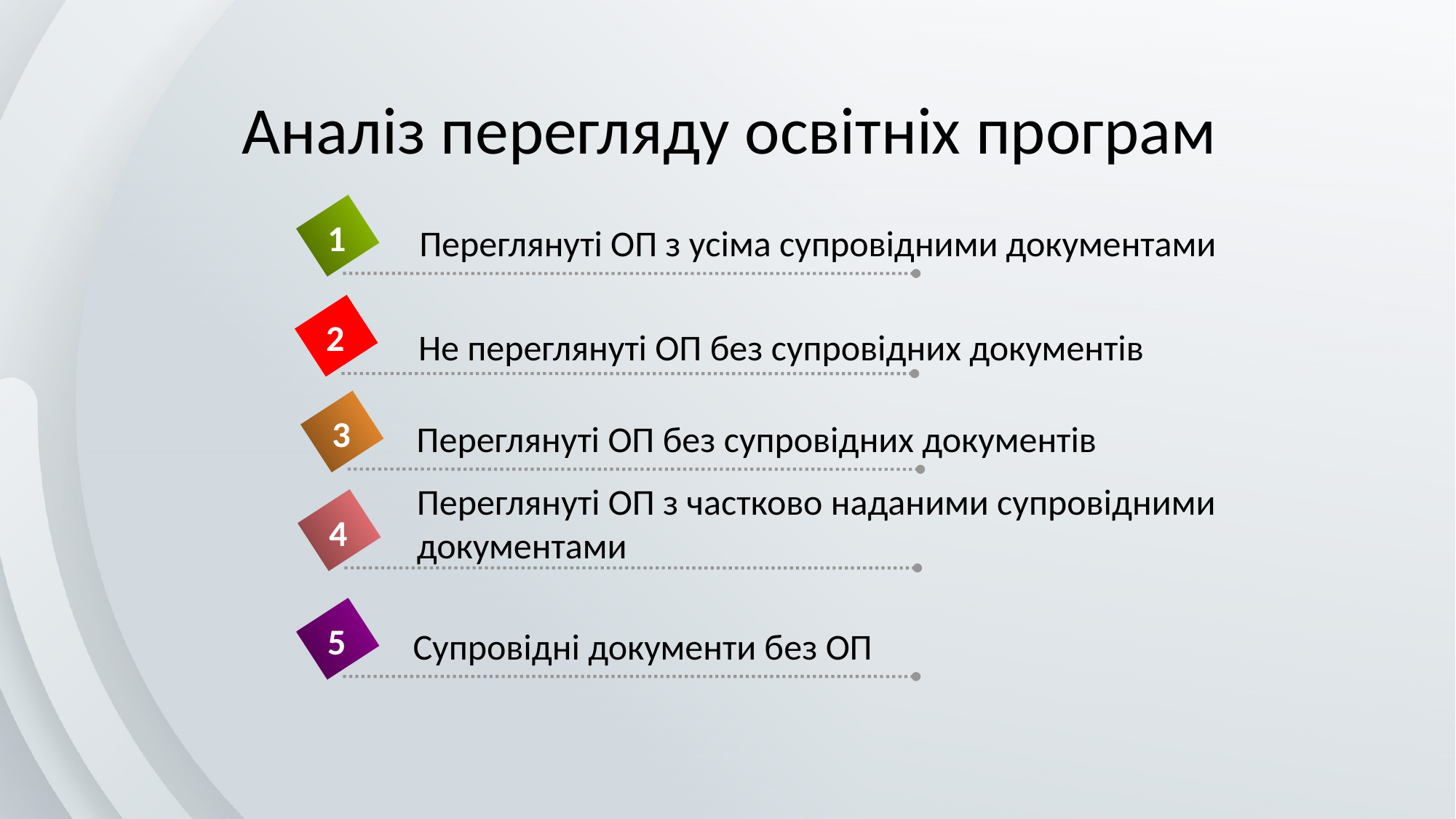

# Аналіз перегляду освітніх програм

1
Переглянуті ОП з усіма супровідними документами

2
Не переглянуті ОП без супровідних документів

3
Переглянуті ОП без супровідних документів

Переглянуті ОП з частково наданими супровідними документами

4

5
Супровідні документи без ОП